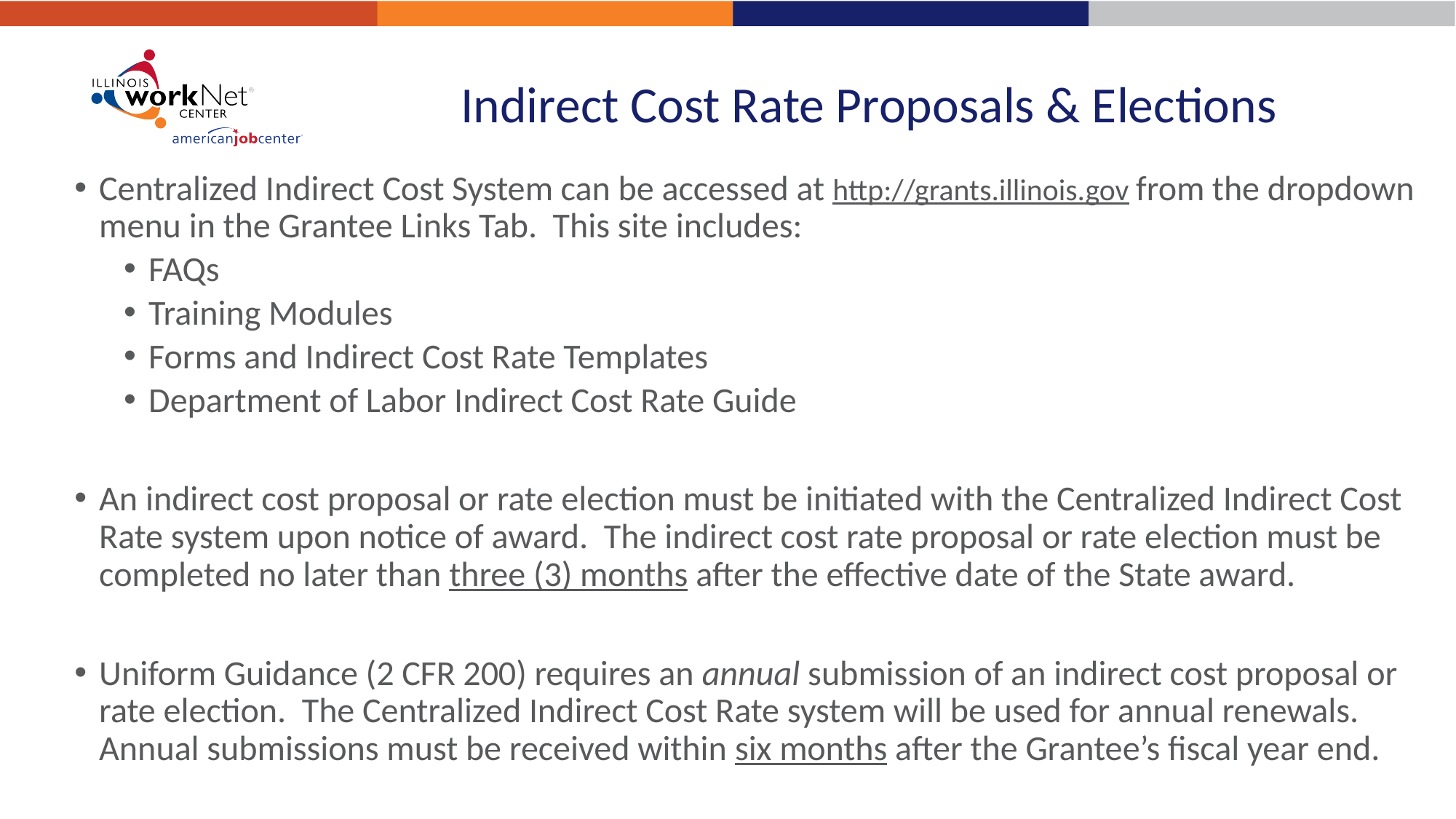

# Indirect Cost Rate Proposals & Elections
Centralized Indirect Cost System can be accessed at http://grants.illinois.gov from the dropdown menu in the Grantee Links Tab.  This site includes:
FAQs
Training Modules
Forms and Indirect Cost Rate Templates
Department of Labor Indirect Cost Rate Guide

An indirect cost proposal or rate election must be initiated with the Centralized Indirect Cost Rate system upon notice of award.  The indirect cost rate proposal or rate election must be completed no later than three (3) months after the effective date of the State award.

Uniform Guidance (2 CFR 200) requires an annual submission of an indirect cost proposal or rate election.  The Centralized Indirect Cost Rate system will be used for annual renewals. Annual submissions must be received within six months after the Grantee’s fiscal year end.